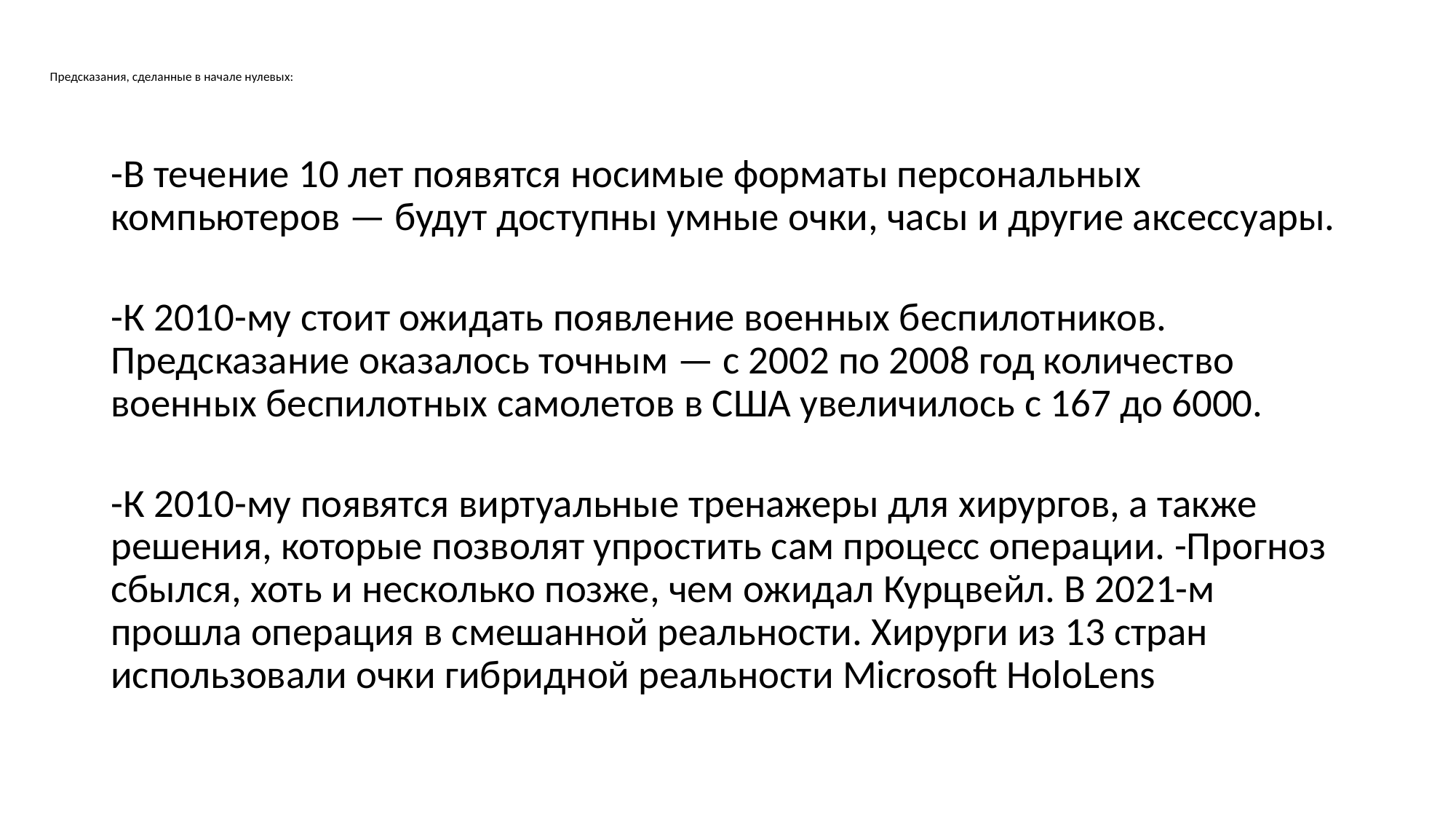

# Предсказания, сделанные в начале нулевых:
-В течение 10 лет появятся носимые форматы персональных компьютеров — будут доступны умные очки, часы и другие аксессуары.
-К 2010-му стоит ожидать появление военных беспилотников. Предсказание оказалось точным — с 2002 по 2008 год количество военных беспилотных самолетов в США увеличилось с 167 до 6000.
-К 2010-му появятся виртуальные тренажеры для хирургов, а также решения, которые позволят упростить сам процесс операции. -Прогноз сбылся, хоть и несколько позже, чем ожидал Курцвейл. В 2021-м прошла операция в смешанной реальности. Хирурги из 13 стран использовали очки гибридной реальности Microsoft HoloLens